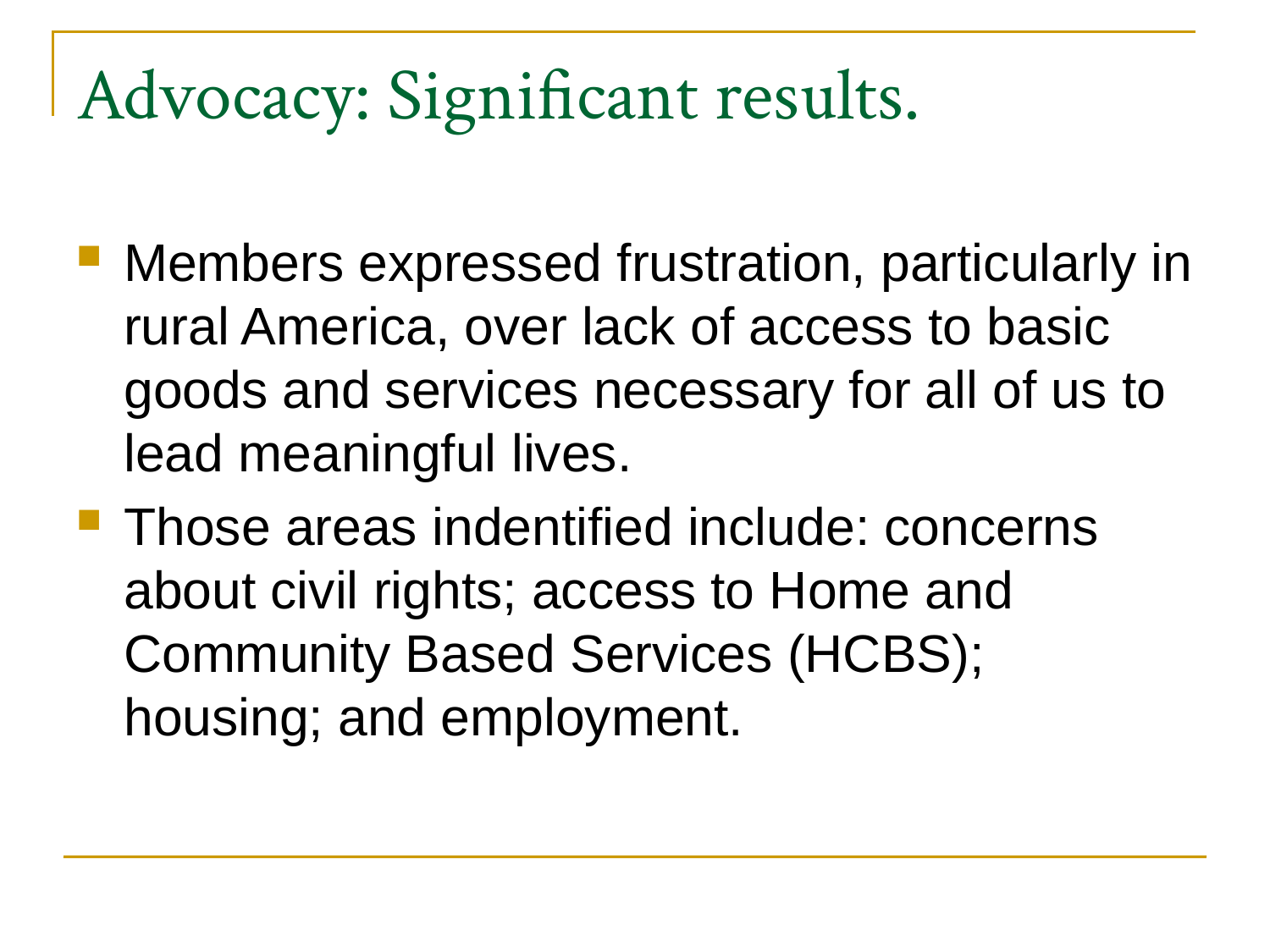

# Advocacy: Significant results.
Members expressed frustration, particularly in rural America, over lack of access to basic goods and services necessary for all of us to lead meaningful lives.
Those areas indentified include: concerns about civil rights; access to Home and Community Based Services (HCBS); housing; and employment.